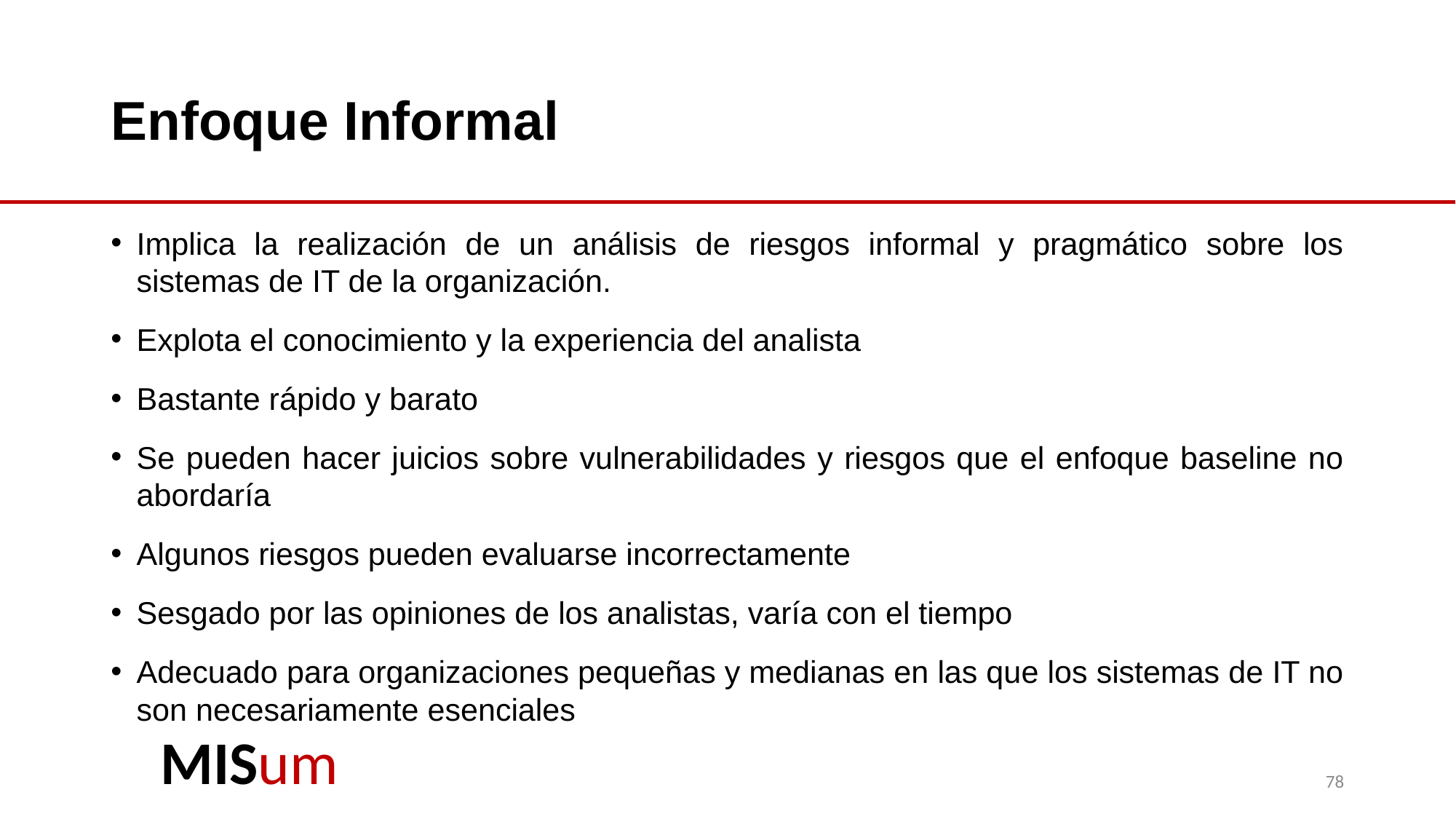

# Enfoque Informal
Implica la realización de un análisis de riesgos informal y pragmático sobre los sistemas de IT de la organización.
Explota el conocimiento y la experiencia del analista
Bastante rápido y barato
Se pueden hacer juicios sobre vulnerabilidades y riesgos que el enfoque baseline no abordaría
Algunos riesgos pueden evaluarse incorrectamente
Sesgado por las opiniones de los analistas, varía con el tiempo
Adecuado para organizaciones pequeñas y medianas en las que los sistemas de IT no son necesariamente esenciales

78